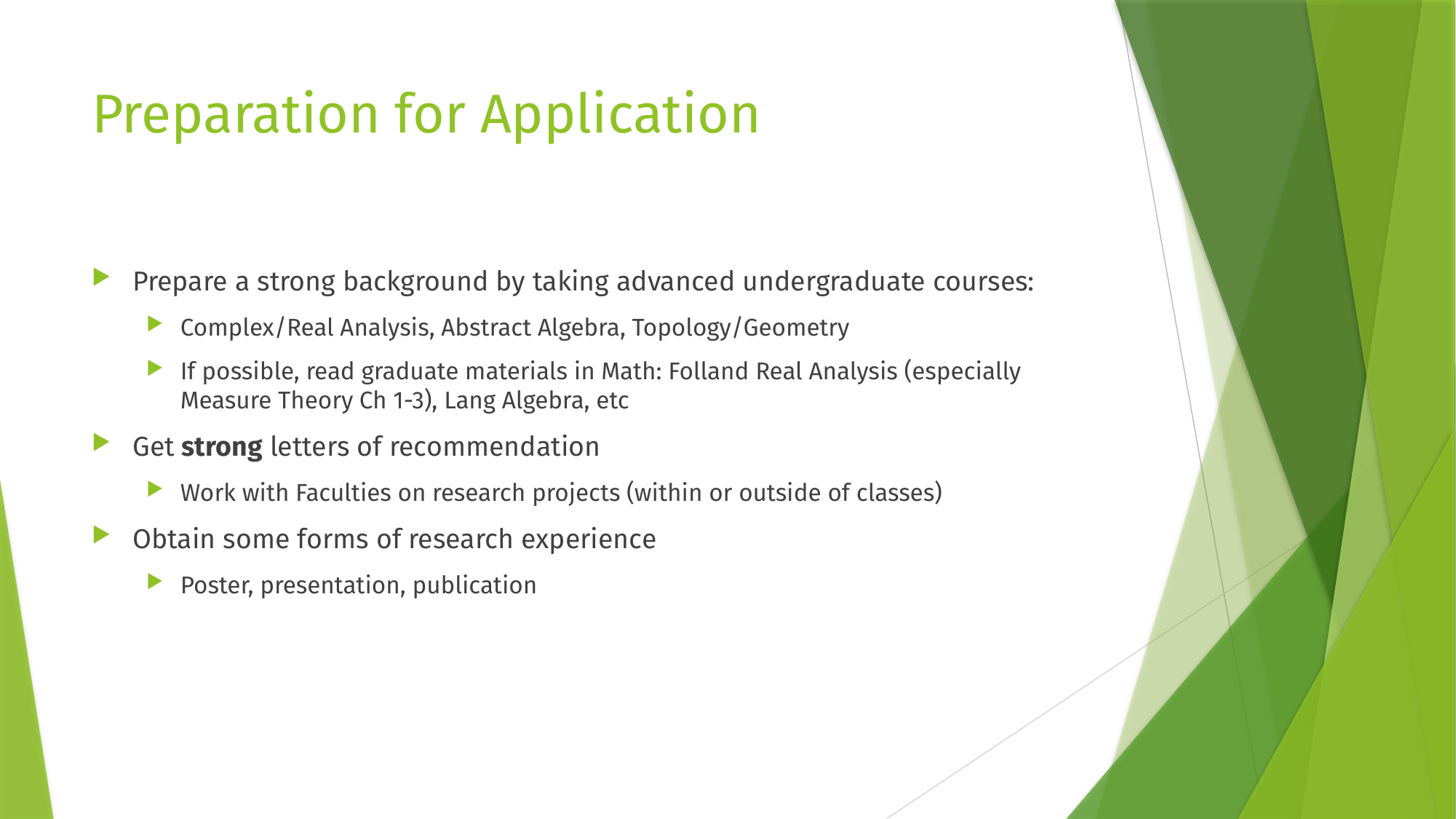

# Preparation for Application
Prepare a strong background by taking advanced undergraduate courses:
Complex/Real Analysis, Abstract Algebra, Topology/Geometry
If possible, read graduate materials in Math: Folland Real Analysis (especially Measure Theory Ch 1-3), Lang Algebra, etc
Get strong letters of recommendation
Work with Faculties on research projects (within or outside of classes)
Obtain some forms of research experience
Poster, presentation, publication